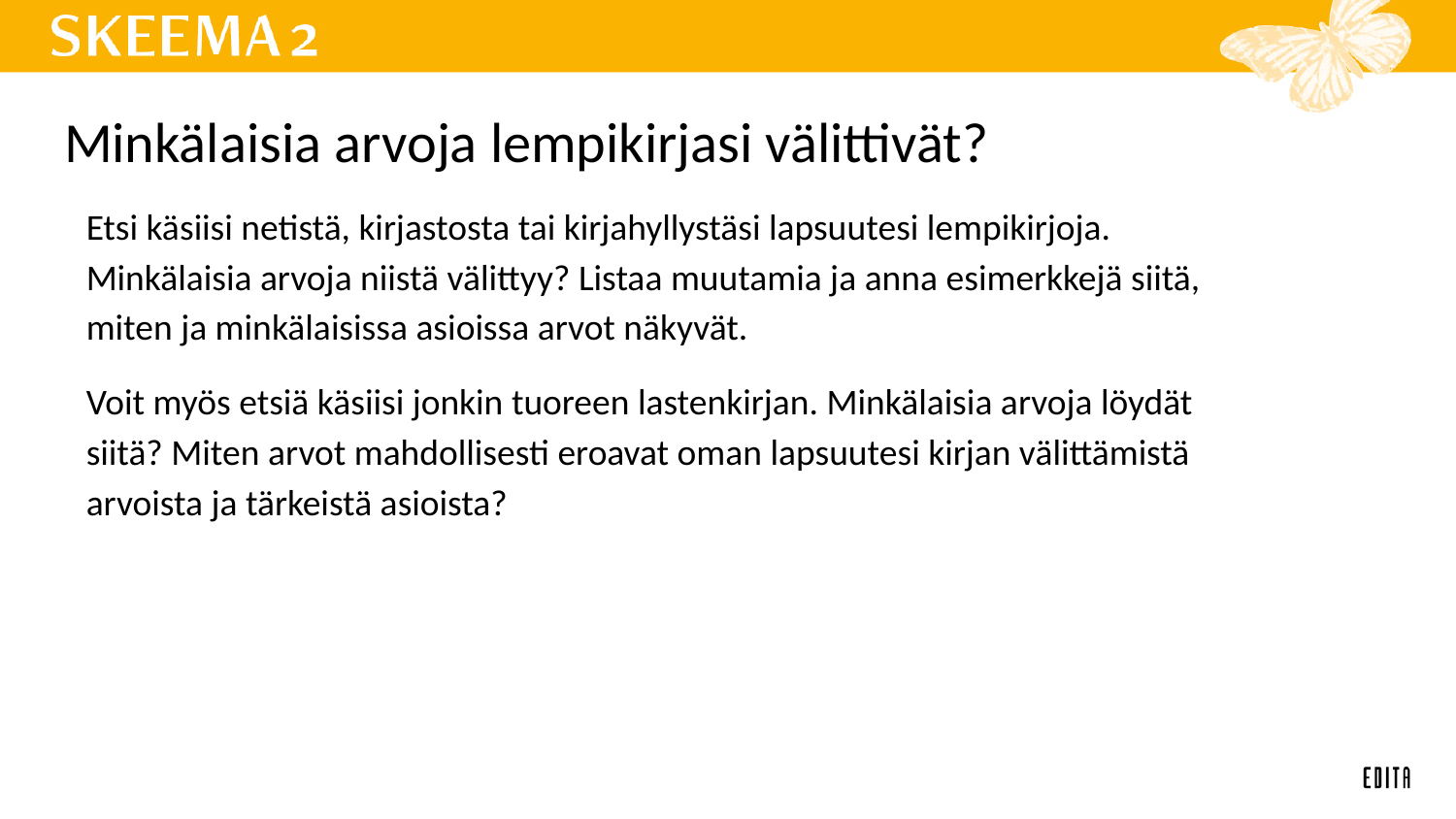

# Minkälaisia arvoja lempikirjasi välittivät?
Etsi käsiisi netistä, kirjastosta tai kirjahyllystäsi lapsuutesi lempikirjoja. Minkälaisia arvoja niistä välittyy? Listaa muutamia ja anna esimerkkejä siitä, miten ja minkälaisissa asioissa arvot näkyvät.
Voit myös etsiä käsiisi jonkin tuoreen lastenkirjan. Minkälaisia arvoja löydät siitä? Miten arvot mahdollisesti eroavat oman lapsuutesi kirjan välittämistä arvoista ja tärkeistä asioista?